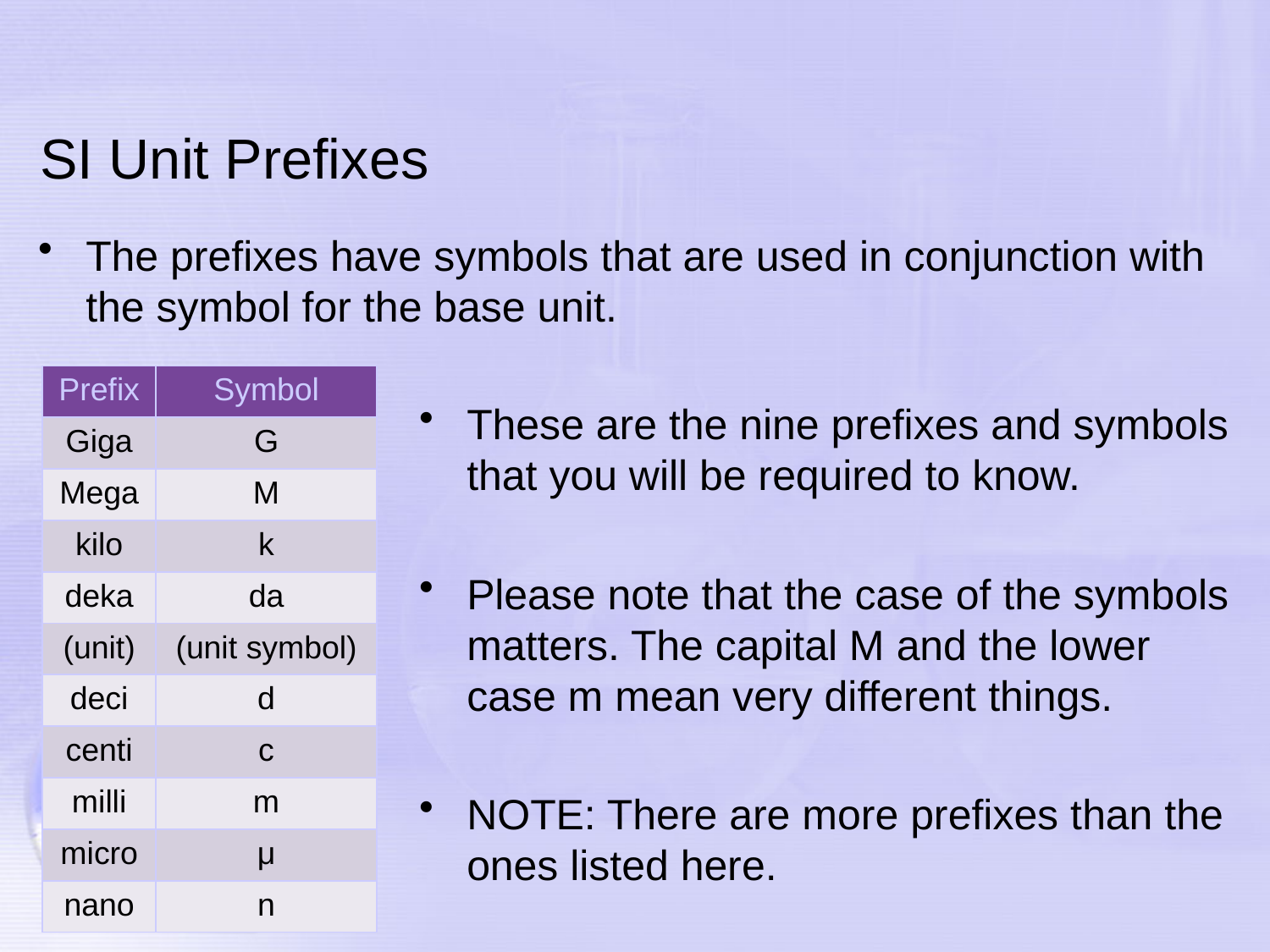

# SI Unit Prefixes
The prefixes have symbols that are used in conjunction with the symbol for the base unit.

These are the nine prefixes and symbols that you will be required to know.

Please note that the case of the symbols matters. The capital M and the lower case m mean very different things.

NOTE: There are more prefixes than the ones listed here.

| Prefix | Symbol |
| --- | --- |
| Giga | G |
| Mega | M |
| kilo | k |
| deka | da |
| (unit) | (unit symbol) |
| deci | d |
| centi | c |
| milli | m |
| micro | μ |
| nano | n |